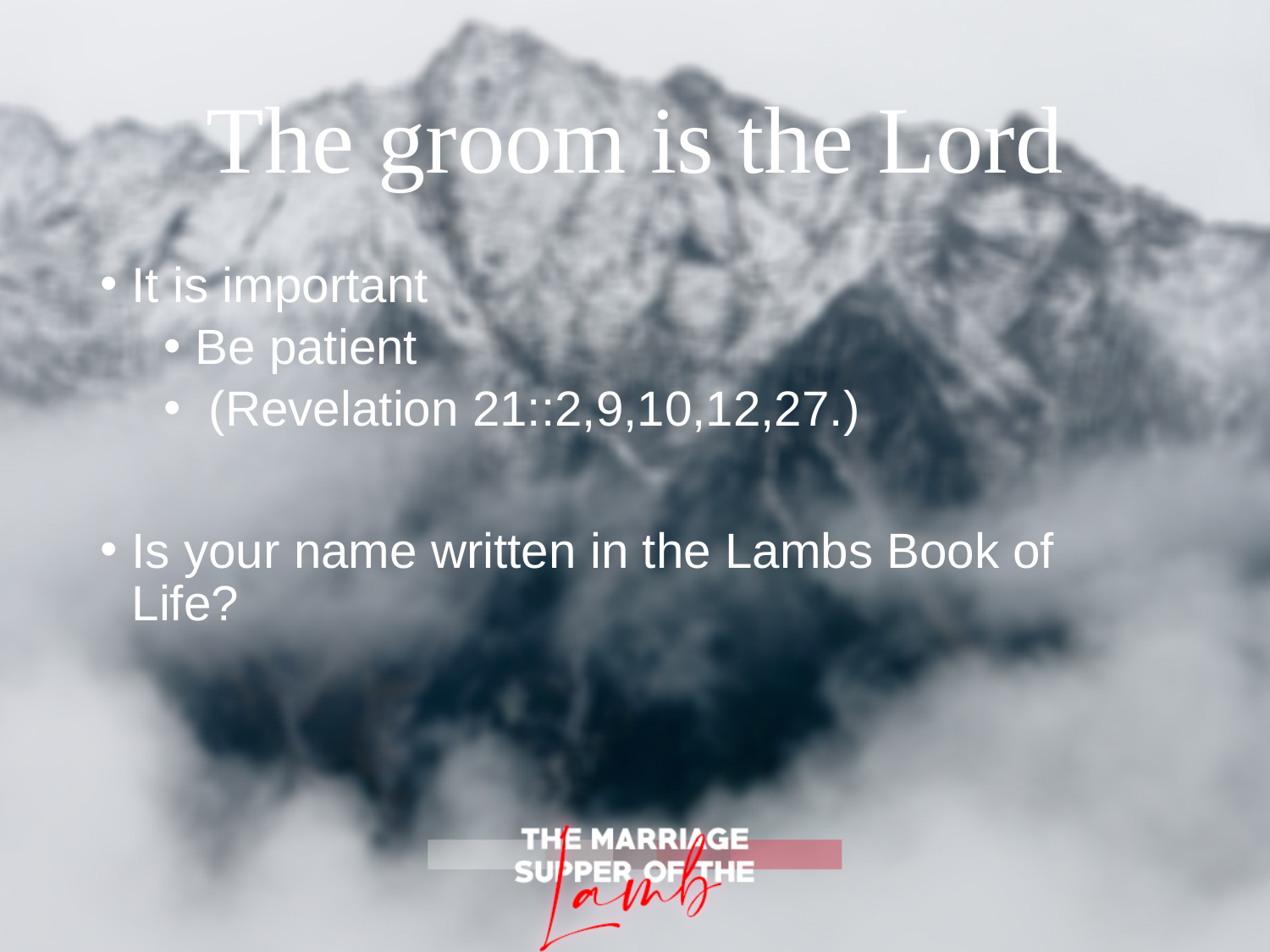

# The groom is the Lord
It is important
Be patient
 (Revelation 21::2,9,10,12,27.)

Is your name written in the Lambs Book of Life?